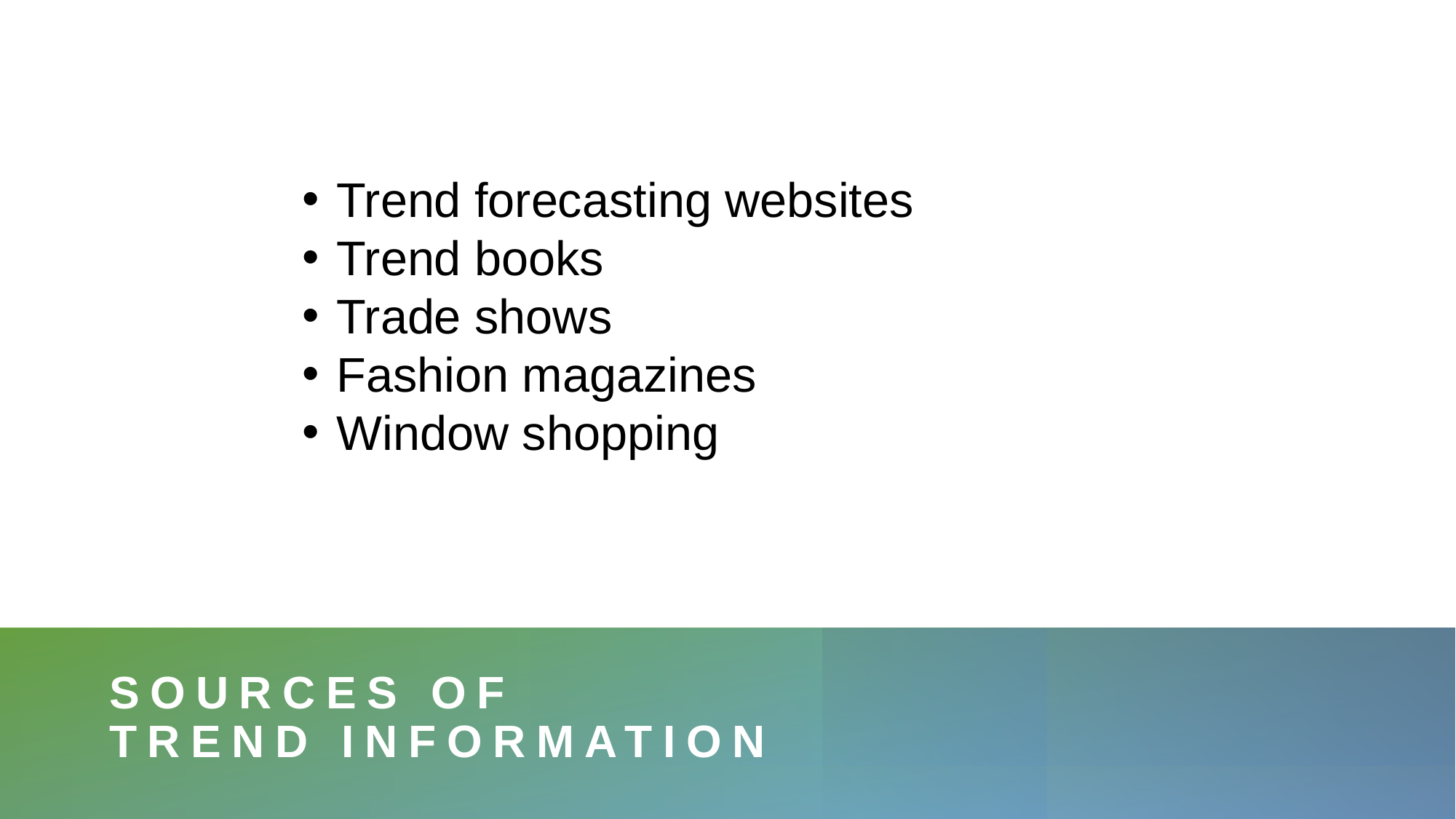

Trend forecasting websites
Trend books
Trade shows
Fashion magazines
Window shopping

# Sources of trend information